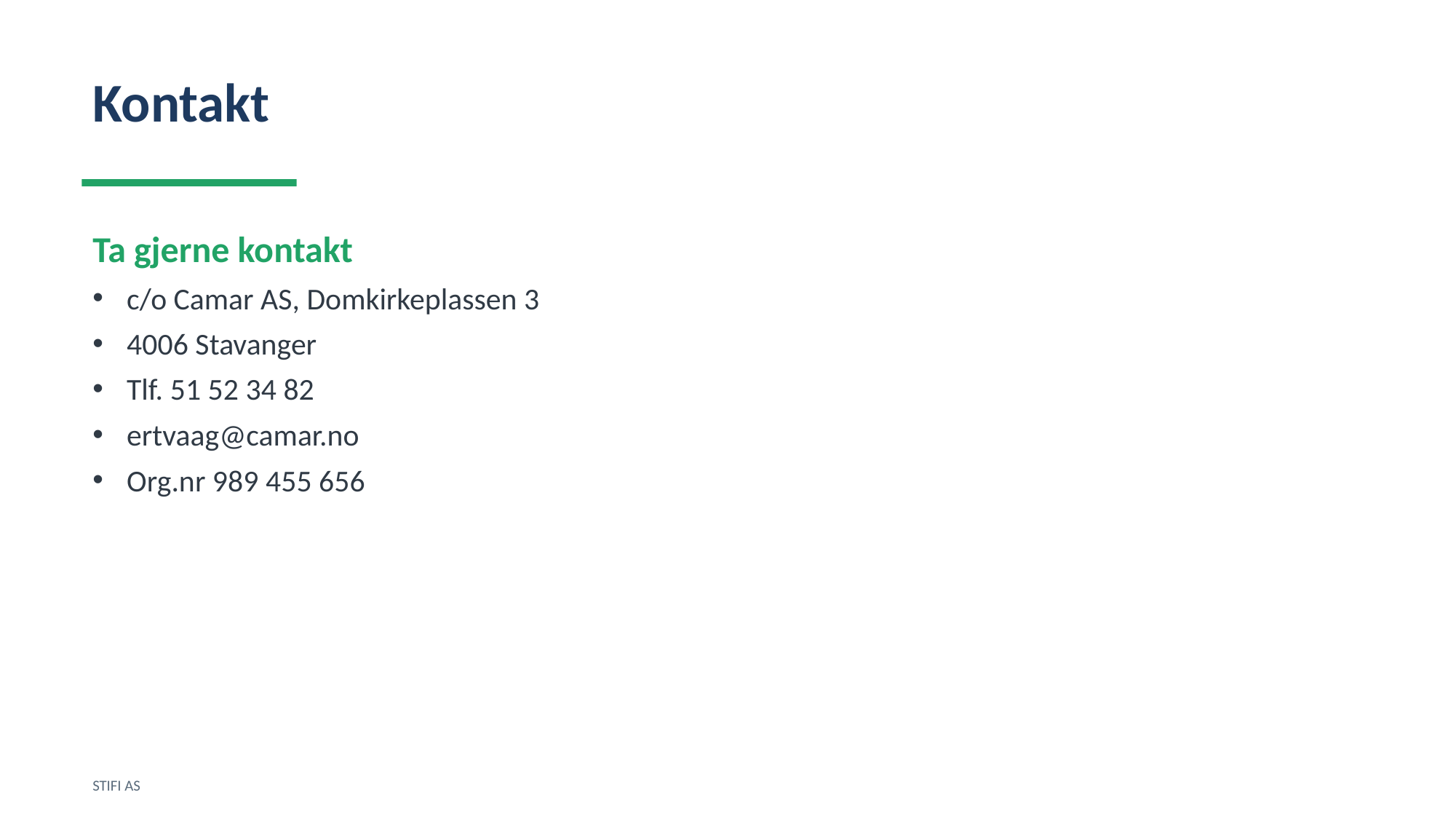

Kontakt

Ta gjerne kontakt
c/o Camar AS, Domkirkeplassen 3
4006 Stavanger
Tlf. 51 52 34 82
ertvaag@camar.no
Org.nr 989 455 656
STIFI AS